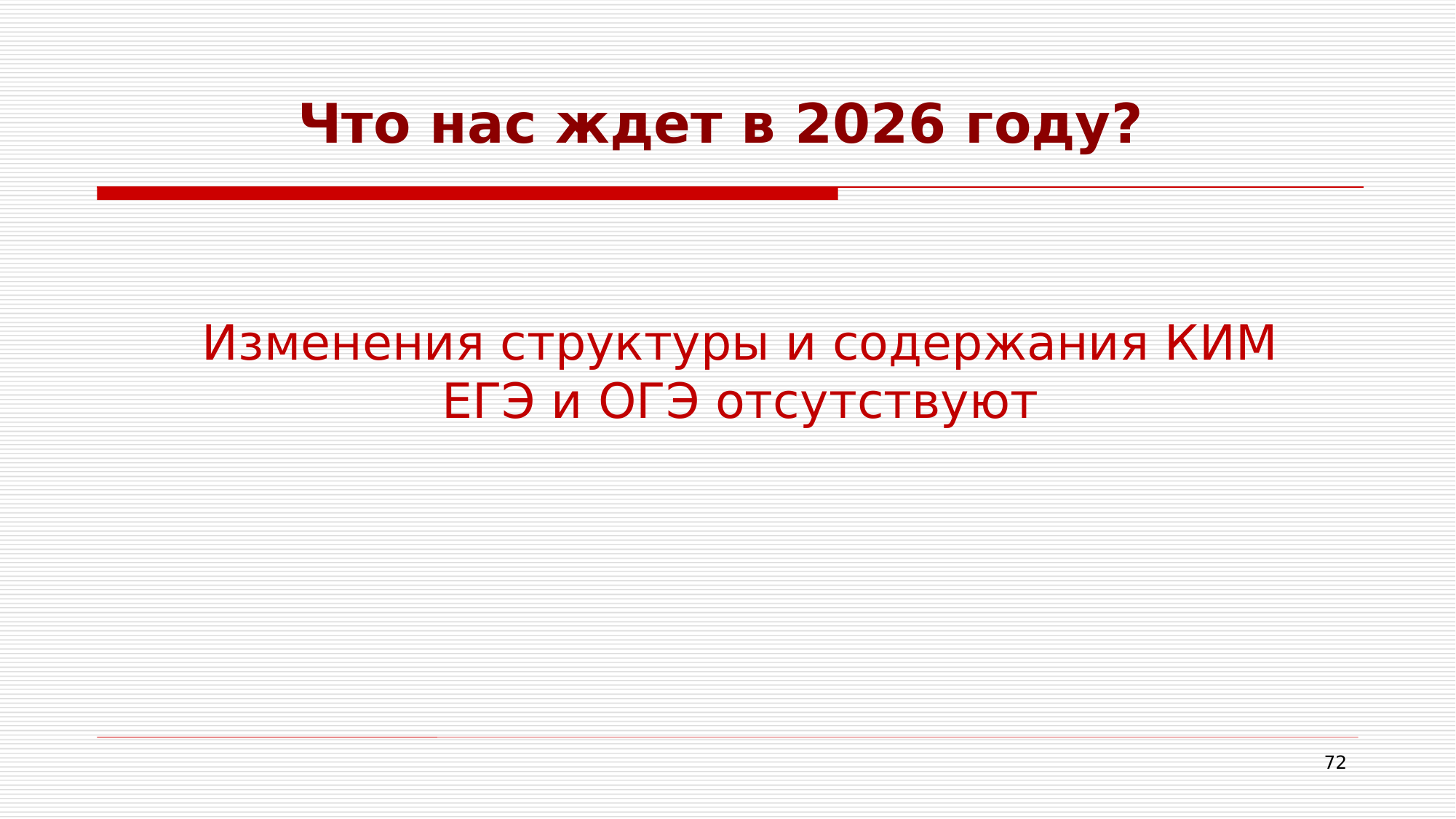

Что нас ждет в 2026 году?
Изменения структуры и содержания КИМ ЕГЭ и ОГЭ отсутствуют
72